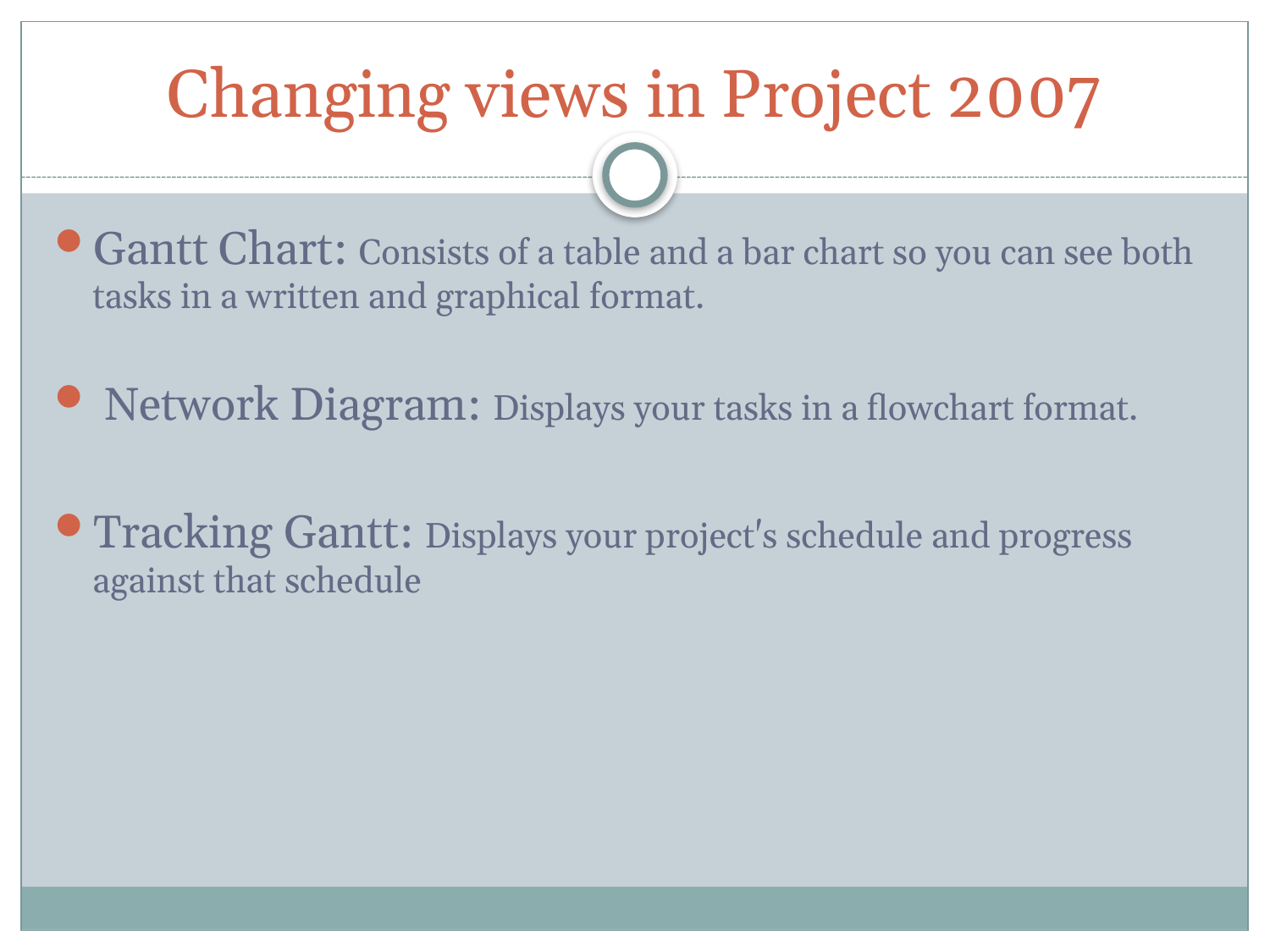

# Changing views in Project 2007
Gantt Chart: Consists of a table and a bar chart so you can see both tasks in a written and graphical format.

 Network Diagram: Displays your tasks in a flowchart format.

Tracking Gantt: Displays your project's schedule and progress against that schedule